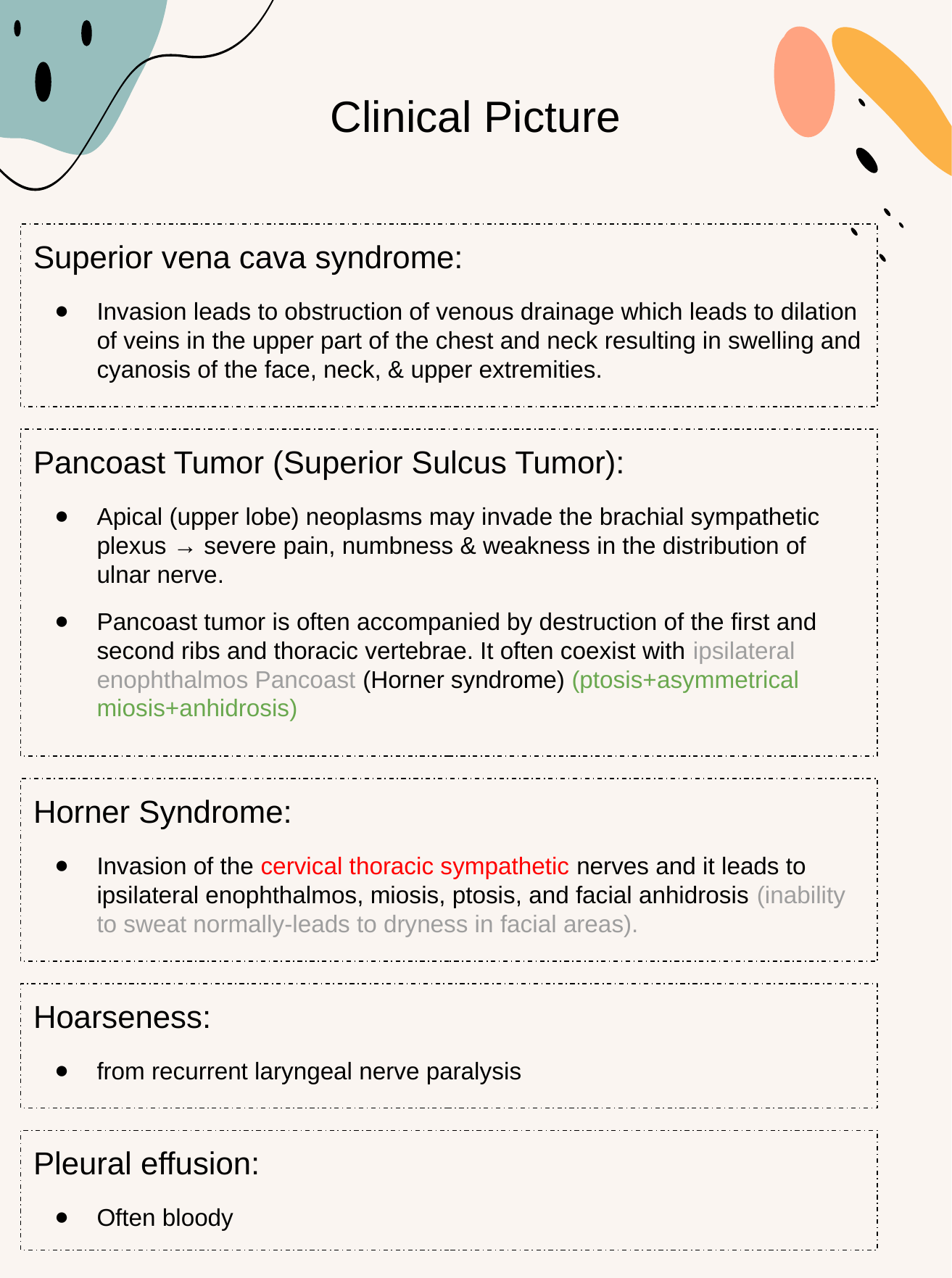

# Clinical Picture

Superior vena cava syndrome:
Invasion leads to obstruction of venous drainage which leads to dilation of veins in the upper part of the chest and neck resulting in swelling and cyanosis of the face, neck, & upper extremities.
Pancoast Tumor (Superior Sulcus Tumor):
Apical (upper lobe) neoplasms may invade the brachial sympathetic plexus → severe pain, numbness & weakness in the distribution of ulnar nerve.
Pancoast tumor is often accompanied by destruction of the first and second ribs and thoracic vertebrae. It often coexist with ipsilateral enophthalmos Pancoast (Horner syndrome) (ptosis+asymmetrical miosis+anhidrosis)
Horner Syndrome:
Invasion of the cervical thoracic sympathetic nerves and it leads to ipsilateral enophthalmos, miosis, ptosis, and facial anhidrosis (inability to sweat normally-leads to dryness in facial areas).
Hoarseness:
from recurrent laryngeal nerve paralysis
Pleural effusion:
Often bloody